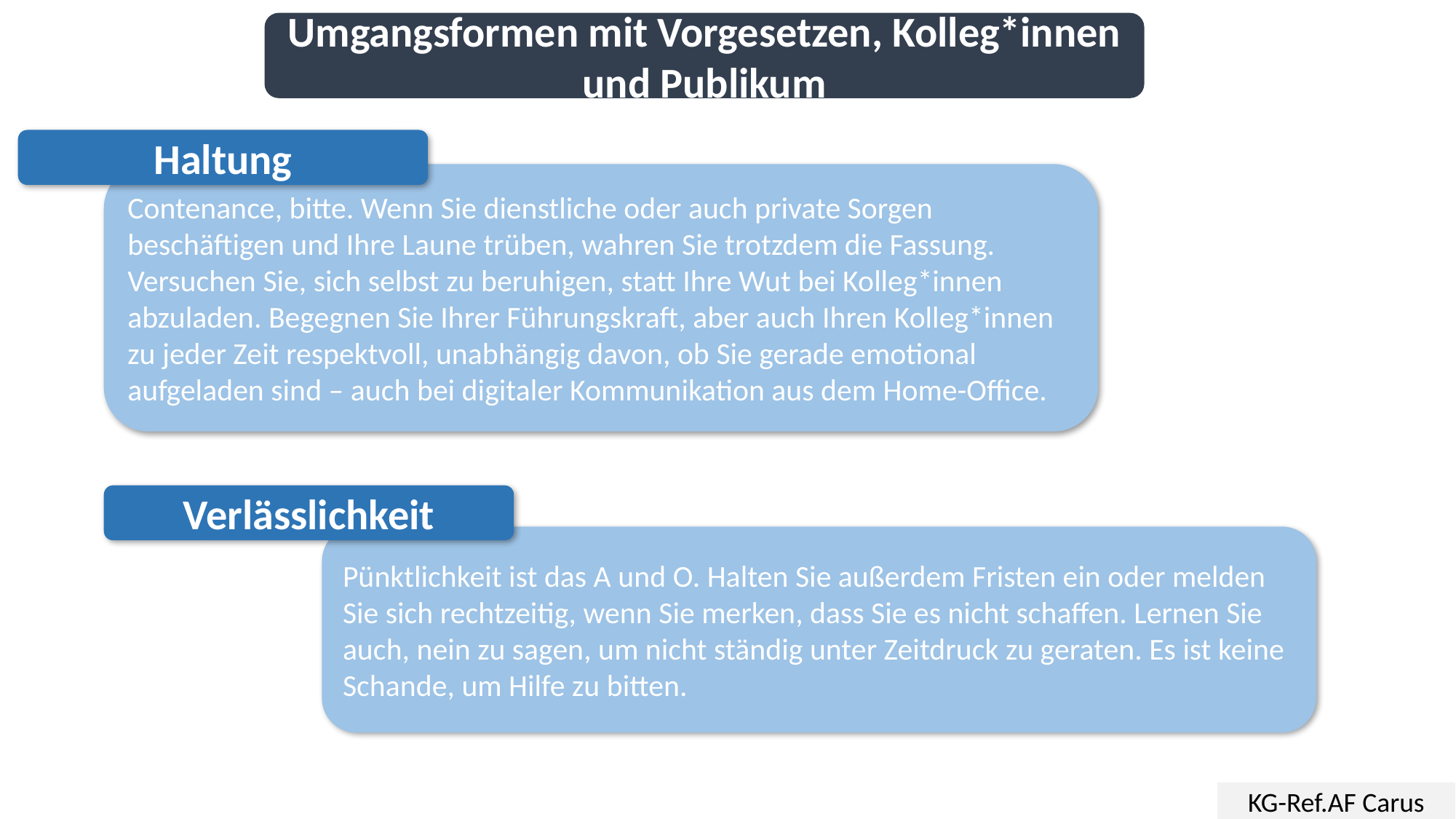

Umgangsformen mit Vorgesetzen, Kolleg*innen und Publikum
Haltung
Contenance, bitte. Wenn Sie dienstliche oder auch private Sorgen beschäftigen und Ihre Laune trüben, wahren Sie trotzdem die Fassung. Versuchen Sie, sich selbst zu beruhigen, statt Ihre Wut bei Kolleg*innen abzuladen. Begegnen Sie Ihrer Führungskraft, aber auch Ihren Kolleg*innen zu jeder Zeit respektvoll, unabhängig davon, ob Sie gerade emotional aufgeladen sind – auch bei digitaler Kommunikation aus dem Home-Office.
Verlässlichkeit
Pünktlichkeit ist das A und O. Halten Sie außerdem Fristen ein oder melden Sie sich rechtzeitig, wenn Sie merken, dass Sie es nicht schaffen. Lernen Sie auch, nein zu sagen, um nicht ständig unter Zeitdruck zu geraten. Es ist keine Schande, um Hilfe zu bitten.
KG-Ref.AF Carus